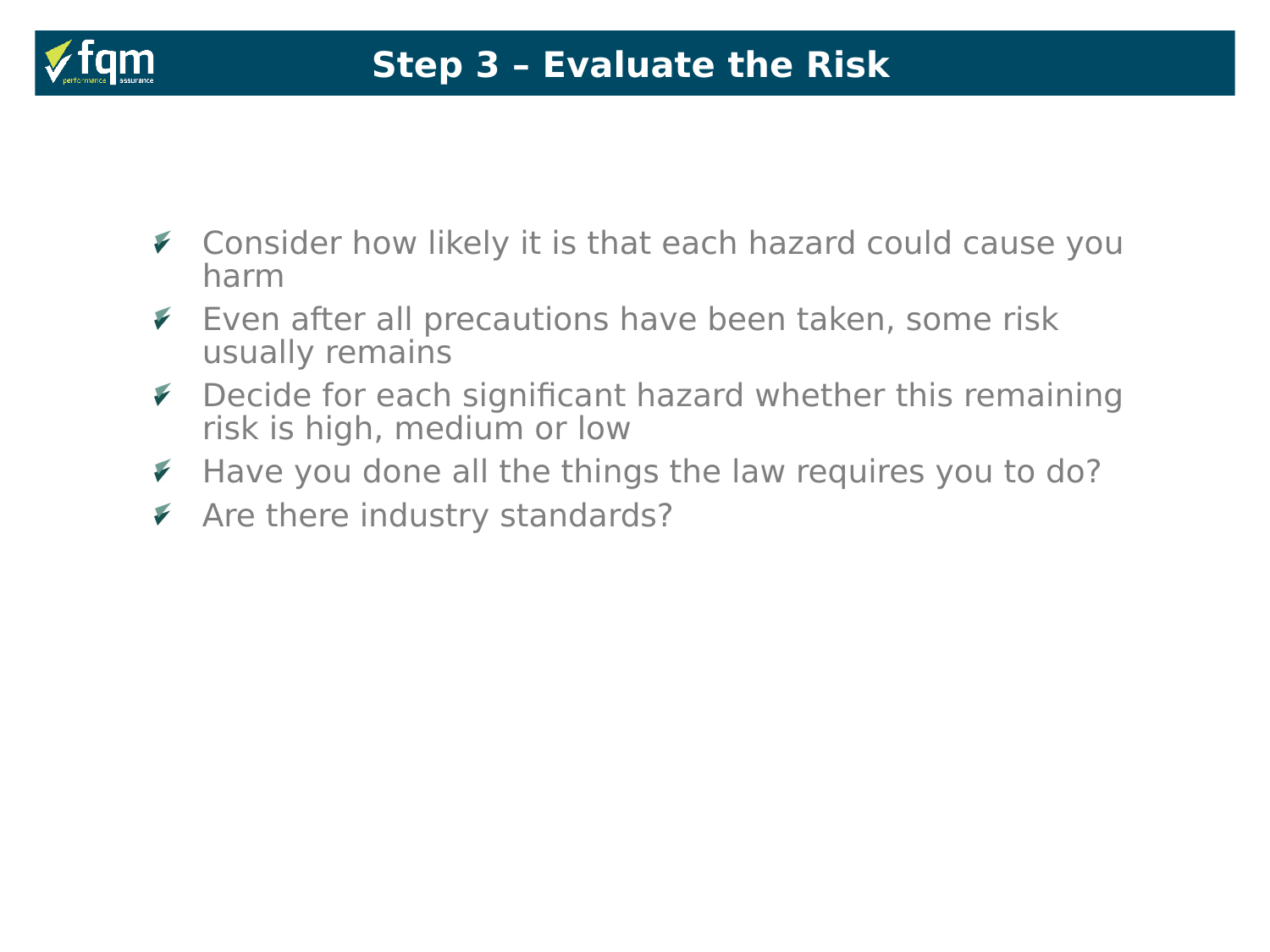

Step 3 – Evaluate the Risk

Consider how likely it is that each hazard could cause you harm

Even after all precautions have been taken, some risk usually remains

Decide for each significant hazard whether this remaining risk is high, medium or low

Have you done all the things the law requires you to do?

Are there industry standards?